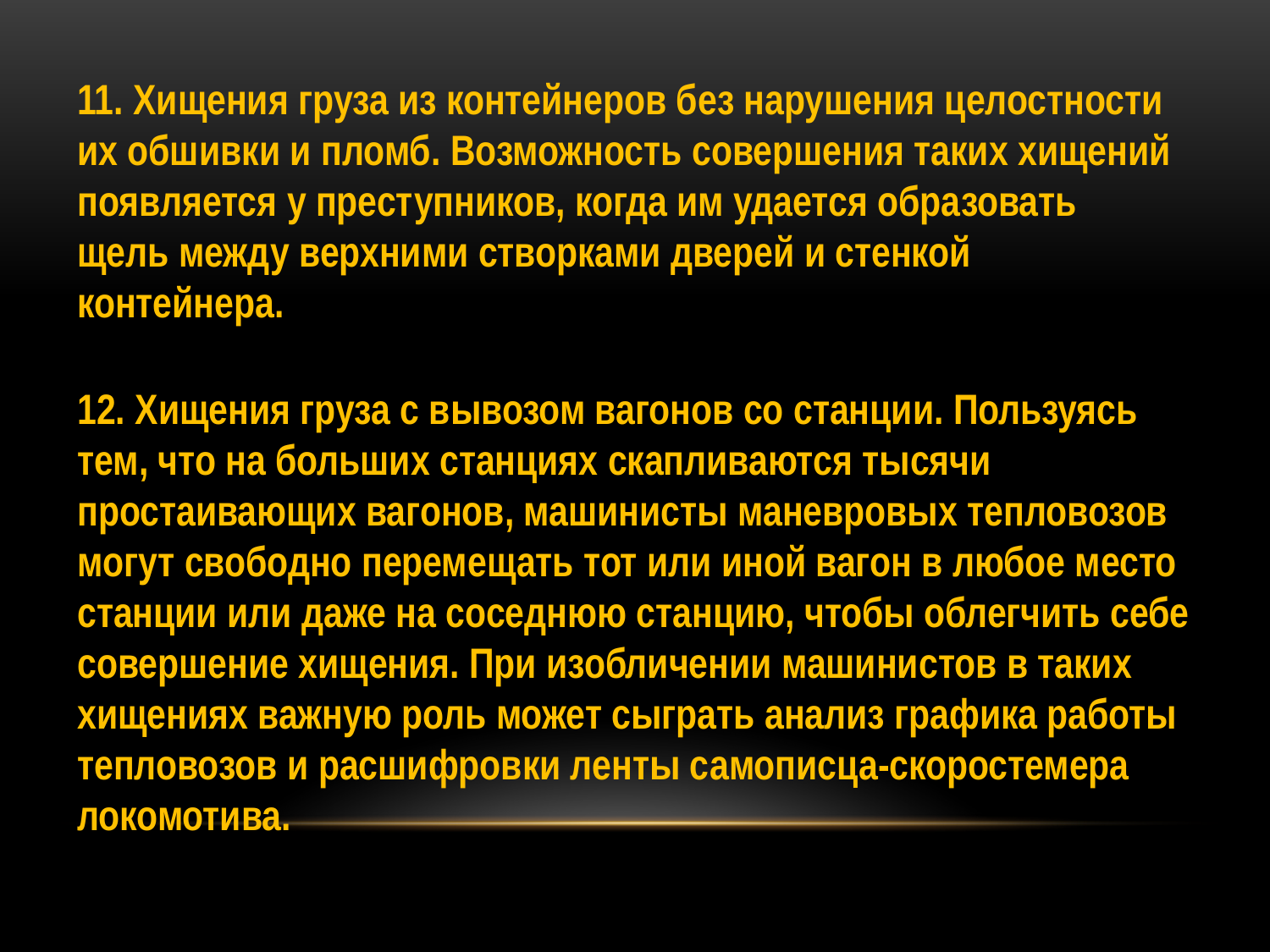

11. Хищения груза из контейнеров без нарушения целостности их обшивки и пломб. Возможность совершения таких хищений появляется у преступников, когда им удается образовать щель между верхними створками дверей и стенкой контейнера.
12. Хищения груза с вывозом вагонов со станции. Пользуясь тем, что на больших станциях скапливаются тысячи простаивающих вагонов, машинисты маневровых тепловозов могут свободно перемещать тот или иной вагон в любое место станции или даже на соседнюю станцию, чтобы облегчить себе совершение хищения. При изобличении машинистов в таких хищениях важную роль может сыграть анализ графика работы тепловозов и расшифровки ленты самописца-скоростемера локомотива.